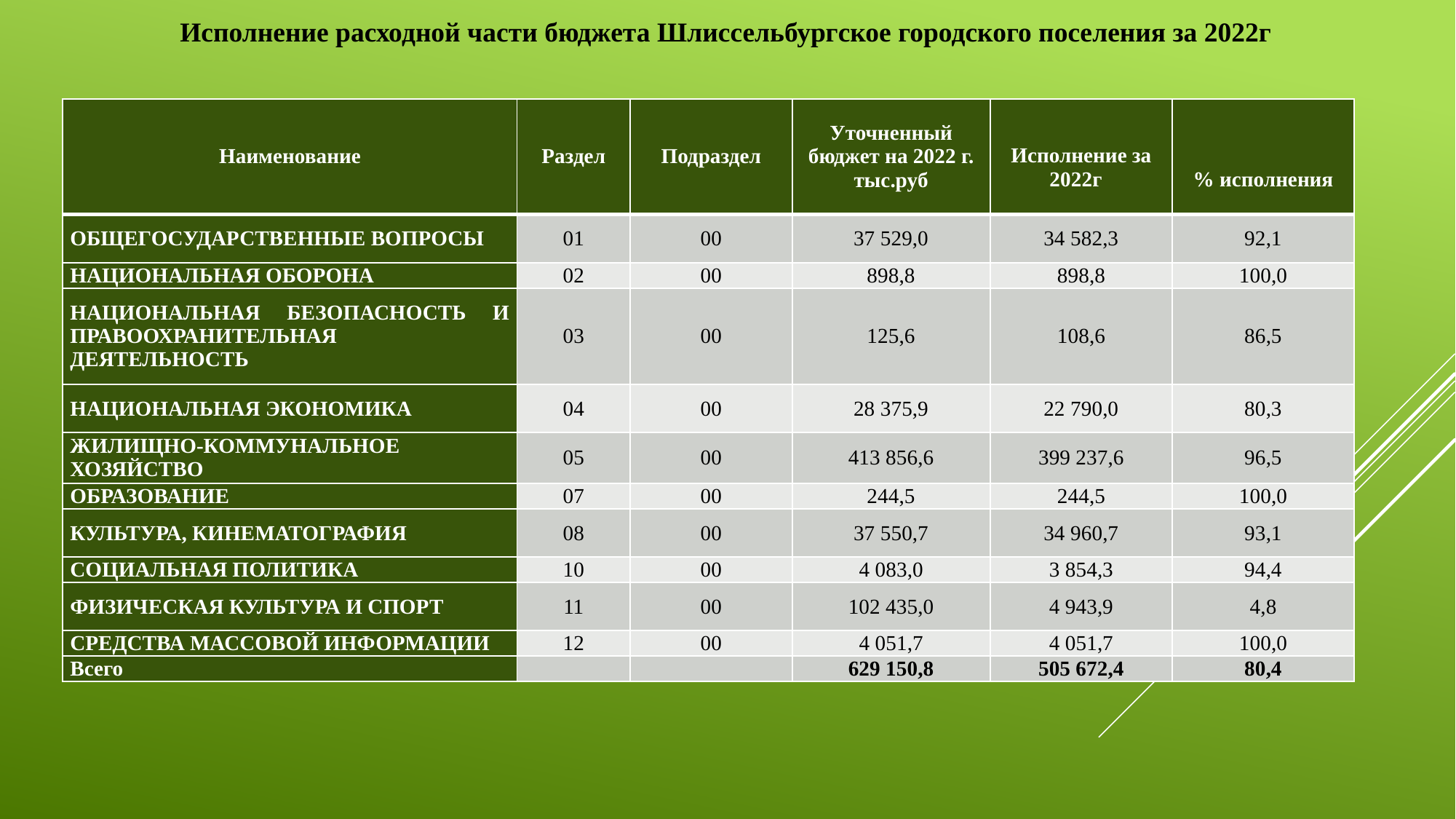

Исполнение расходной части бюджета Шлиссельбургское городского поселения за 2022г
| Наименование | Раздел | Подраздел | Уточненный бюджет на 2022 г. тыс.руб | Исполнение за 2022г | % исполнения |
| --- | --- | --- | --- | --- | --- |
| ОБЩЕГОСУДАРСТВЕННЫЕ ВОПРОСЫ | 01 | 00 | 37 529,0 | 34 582,3 | 92,1 |
| НАЦИОНАЛЬНАЯ ОБОРОНА | 02 | 00 | 898,8 | 898,8 | 100,0 |
| НАЦИОНАЛЬНАЯ БЕЗОПАСНОСТЬ И ПРАВООХРАНИТЕЛЬНАЯ ДЕЯТЕЛЬНОСТЬ | 03 | 00 | 125,6 | 108,6 | 86,5 |
| НАЦИОНАЛЬНАЯ ЭКОНОМИКА | 04 | 00 | 28 375,9 | 22 790,0 | 80,3 |
| ЖИЛИЩНО-КОММУНАЛЬНОЕ ХОЗЯЙСТВО | 05 | 00 | 413 856,6 | 399 237,6 | 96,5 |
| ОБРАЗОВАНИЕ | 07 | 00 | 244,5 | 244,5 | 100,0 |
| КУЛЬТУРА, КИНЕМАТОГРАФИЯ | 08 | 00 | 37 550,7 | 34 960,7 | 93,1 |
| СОЦИАЛЬНАЯ ПОЛИТИКА | 10 | 00 | 4 083,0 | 3 854,3 | 94,4 |
| ФИЗИЧЕСКАЯ КУЛЬТУРА И СПОРТ | 11 | 00 | 102 435,0 | 4 943,9 | 4,8 |
| СРЕДСТВА МАССОВОЙ ИНФОРМАЦИИ | 12 | 00 | 4 051,7 | 4 051,7 | 100,0 |
| Всего |  |  | 629 150,8 | 505 672,4 | 80,4 |